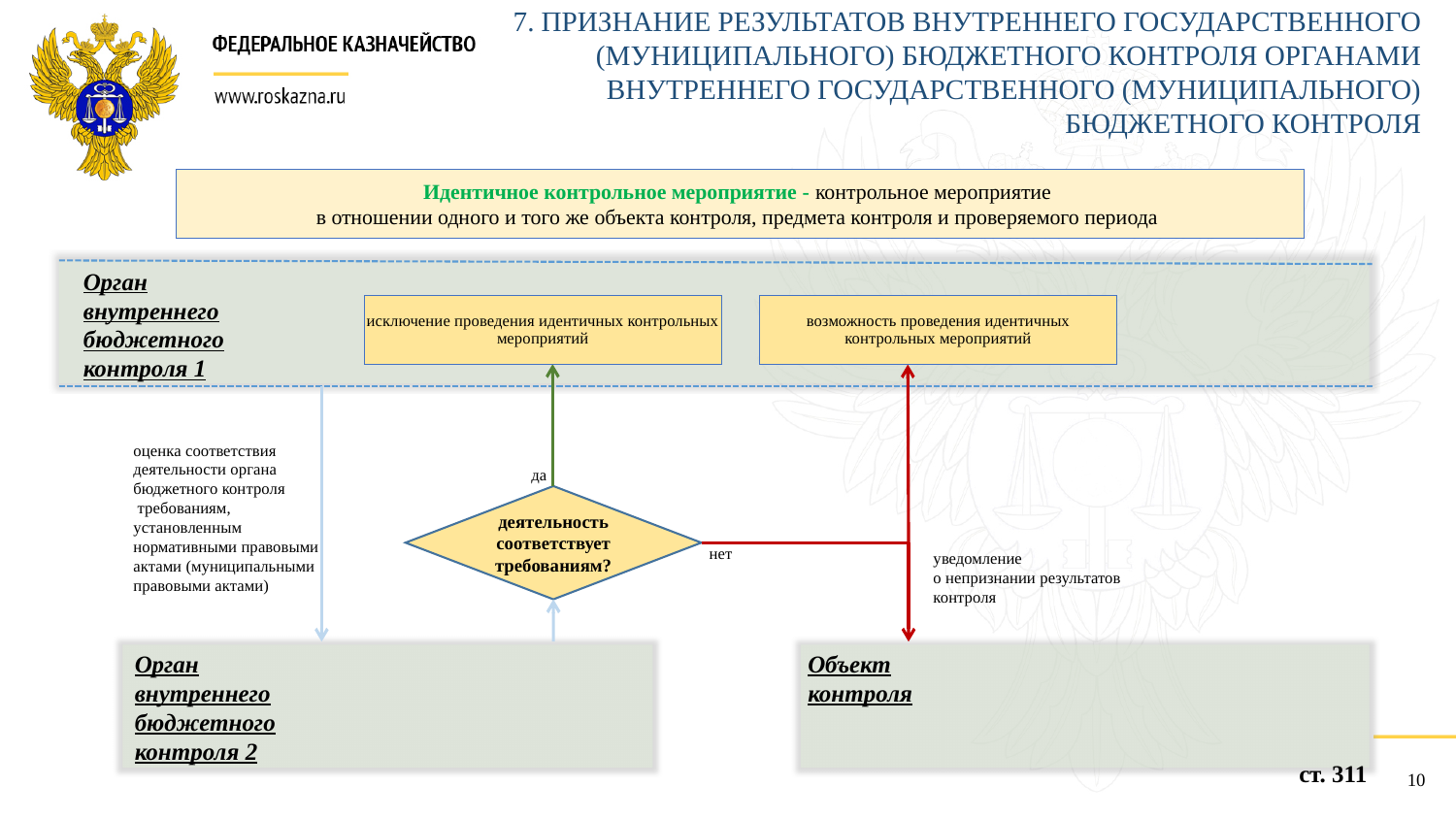

7. Признание результатов внутреннего государственного (муниципального) бюджетного контроля органами внутреннего государственного (муниципального) бюджетного контроля
Идентичное контрольное мероприятие - контрольное мероприятие
в отношении одного и того же объекта контроля, предмета контроля и проверяемого периода
Орган внутреннего бюджетного контроля 1

исключение проведения идентичных контрольных мероприятий
возможность проведения идентичных контрольных мероприятий
оценка соответствия деятельности органа бюджетного контроля  требованиям, установленным нормативными правовыми актами (муниципальными правовыми актами)
да
деятельность соответствует требованиям?
нет
уведомление
о непризнании результатов контроля
Объект контроля

Орган внутреннего бюджетного контроля 2

ст. 311
10